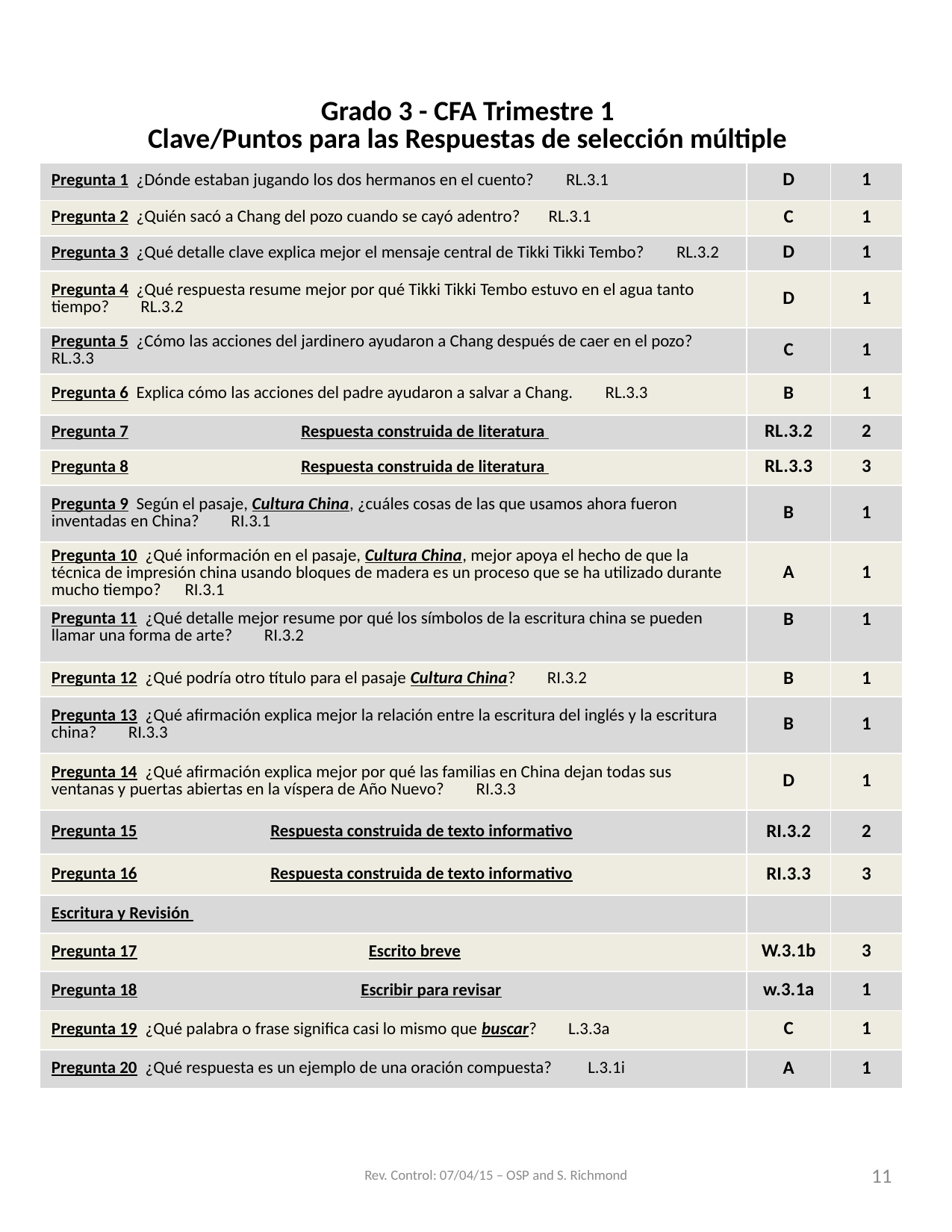

| Grado 3 - CFA Trimestre 1 Clave/Puntos para las Respuestas de selección múltiple |  |  |
| --- | --- | --- |
| Pregunta 1 ¿Dónde estaban jugando los dos hermanos en el cuento? RL.3.1 | D | 1 |
| Pregunta 2 ¿Quién sacó a Chang del pozo cuando se cayó adentro? RL.3.1 | C | 1 |
| Pregunta 3 ¿Qué detalle clave explica mejor el mensaje central de Tikki Tikki Tembo? RL.3.2 | D | 1 |
| Pregunta 4 ¿Qué respuesta resume mejor por qué Tikki Tikki Tembo estuvo en el agua tanto tiempo? RL.3.2 | D | 1 |
| Pregunta 5 ¿Cómo las acciones del jardinero ayudaron a Chang después de caer en el pozo? RL.3.3 | C | 1 |
| Pregunta 6 Explica cómo las acciones del padre ayudaron a salvar a Chang. RL.3.3 | B | 1 |
| Pregunta 7 Respuesta construida de literatura | RL.3.2 | 2 |
| Pregunta 8 Respuesta construida de literatura | RL.3.3 | 3 |
| Pregunta 9 Según el pasaje, Cultura China, ¿cuáles cosas de las que usamos ahora fueron inventadas en China? RI.3.1 | B | 1 |
| Pregunta 10 ¿Qué información en el pasaje, Cultura China, mejor apoya el hecho de que la técnica de impresión china usando bloques de madera es un proceso que se ha utilizado durante mucho tiempo? RI.3.1 | A | 1 |
| Pregunta 11 ¿Qué detalle mejor resume por qué los símbolos de la escritura china se pueden llamar una forma de arte? RI.3.2 | B | 1 |
| Pregunta 12 ¿Qué podría otro título para el pasaje Cultura China? RI.3.2 | B | 1 |
| Pregunta 13 ¿Qué afirmación explica mejor la relación entre la escritura del inglés y la escritura china? RI.3.3 | B | 1 |
| Pregunta 14 ¿Qué afirmación explica mejor por qué las familias en China dejan todas sus ventanas y puertas abiertas en la víspera de Año Nuevo? RI.3.3 | D | 1 |
| Pregunta 15 Respuesta construida de texto informativo | RI.3.2 | 2 |
| Pregunta 16 Respuesta construida de texto informativo | RI.3.3 | 3 |
| Escritura y Revisión |  |  |
| Pregunta 17 Escrito breve | W.3.1b | 3 |
| Pregunta 18 Escribir para revisar | w.3.1a | 1 |
| Pregunta 19 ¿Qué palabra o frase significa casi lo mismo que buscar? L.3.3a | C | 1 |
| Pregunta 20 ¿Qué respuesta es un ejemplo de una oración compuesta? L.3.1i | A | 1 |
Rev. Control: 07/04/15 – OSP and S. Richmond
11